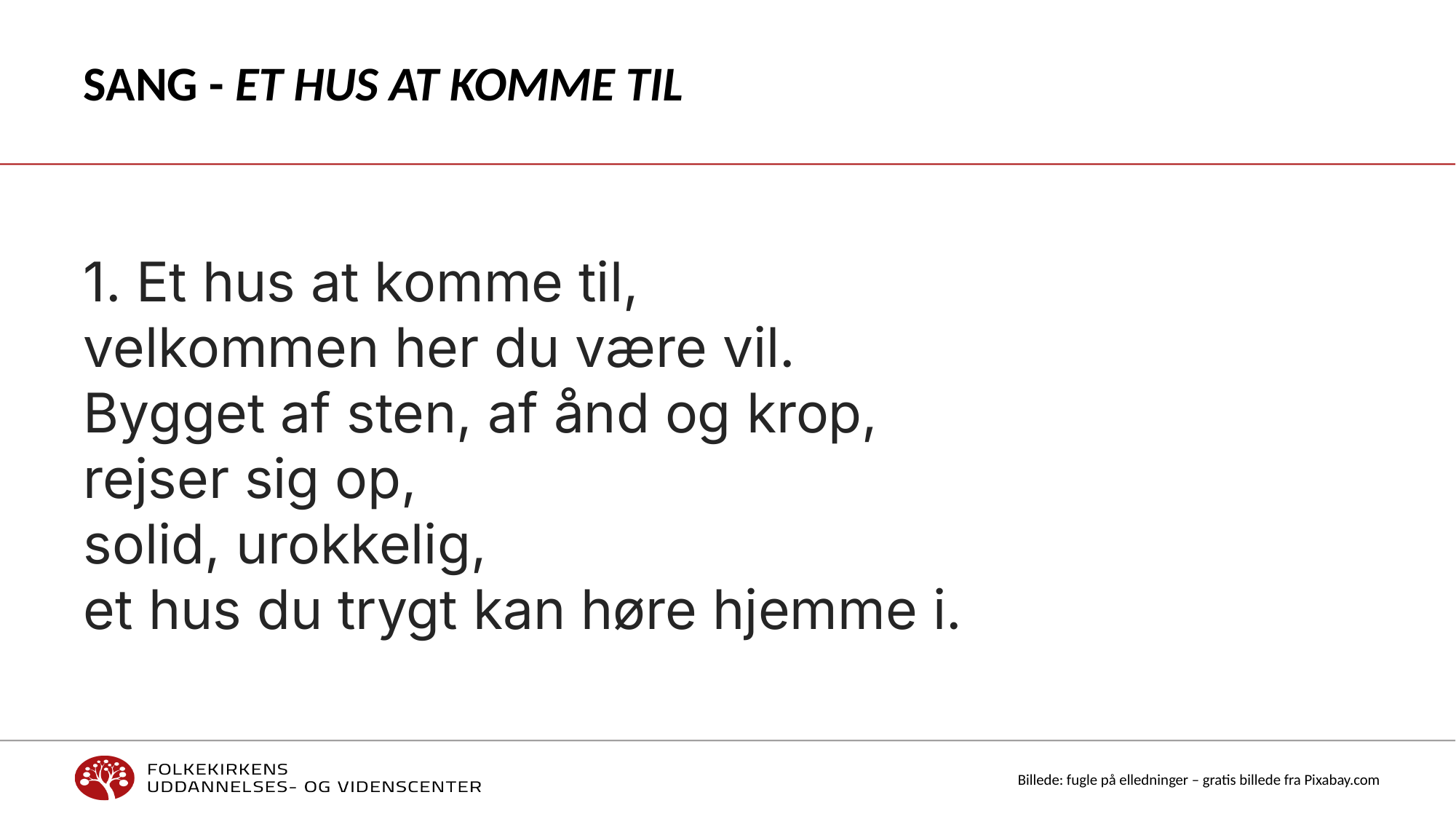

# Sang - Et hus at komme til
1. Et hus at komme til,
velkommen her du være vil.
Bygget af sten, af ånd og krop,
rejser sig op,
solid, urokkelig,
et hus du trygt kan høre hjemme i.

Billede: fugle på elledninger – gratis billede fra Pixabay.com